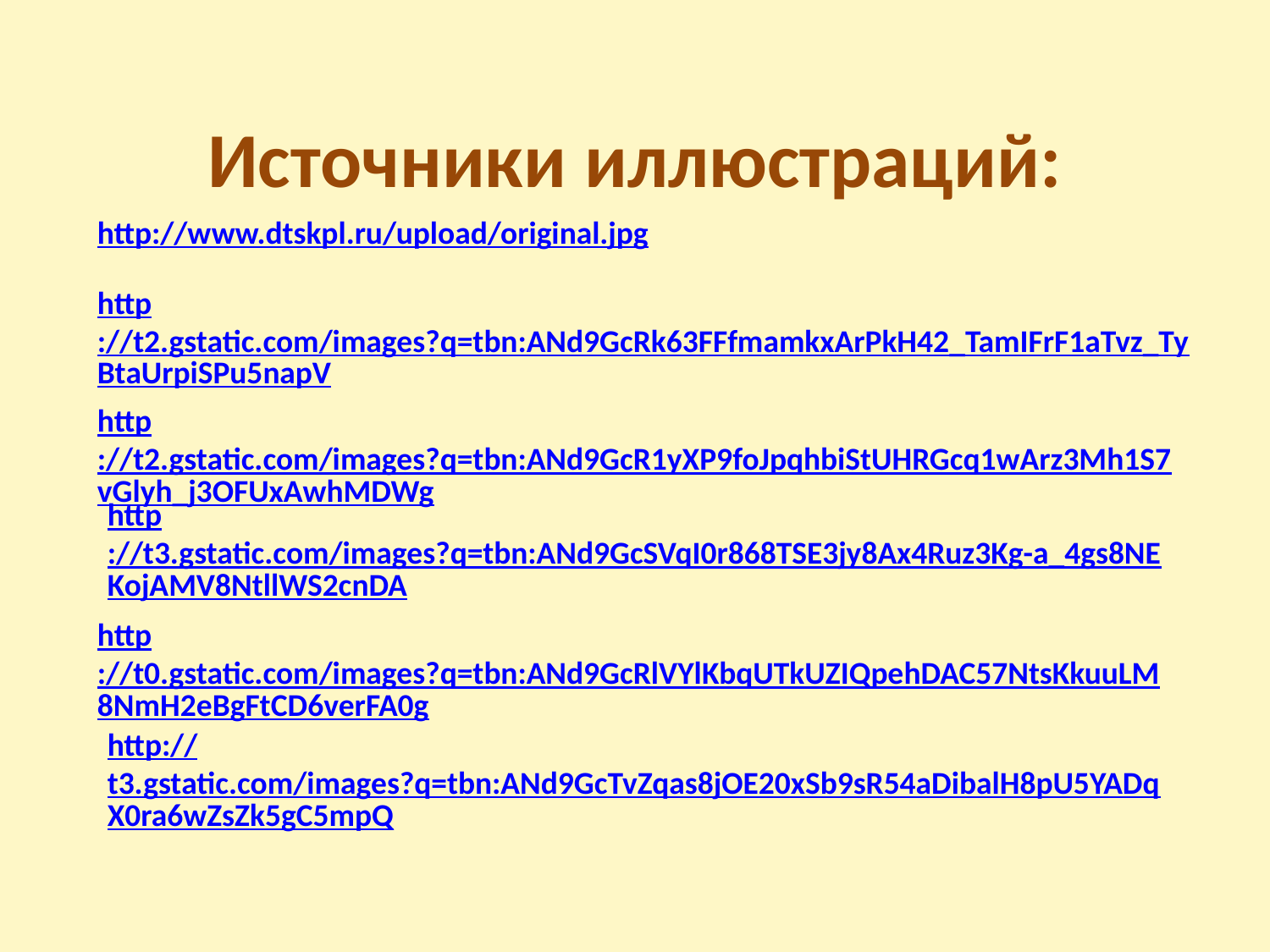

# Источники иллюстраций:
http://www.dtskpl.ru/upload/original.jpg
http://t2.gstatic.com/images?q=tbn:ANd9GcRk63FFfmamkxArPkH42_TamIFrF1aTvz_TyBtaUrpiSPu5napV

http://t2.gstatic.com/images?q=tbn:ANd9GcR1yXP9foJpqhbiStUHRGcq1wArz3Mh1S7vGlyh_j3OFUxAwhMDWg

http://t3.gstatic.com/images?q=tbn:ANd9GcSVqI0r868TSE3jy8Ax4Ruz3Kg-a_4gs8NEKojAMV8NtllWS2cnDA

http://t0.gstatic.com/images?q=tbn:ANd9GcRlVYlKbqUTkUZIQpehDAC57NtsKkuuLM8NmH2eBgFtCD6verFA0g

http://t3.gstatic.com/images?q=tbn:ANd9GcTvZqas8jOE20xSb9sR54aDibalH8pU5YADqX0ra6wZsZk5gC5mpQ